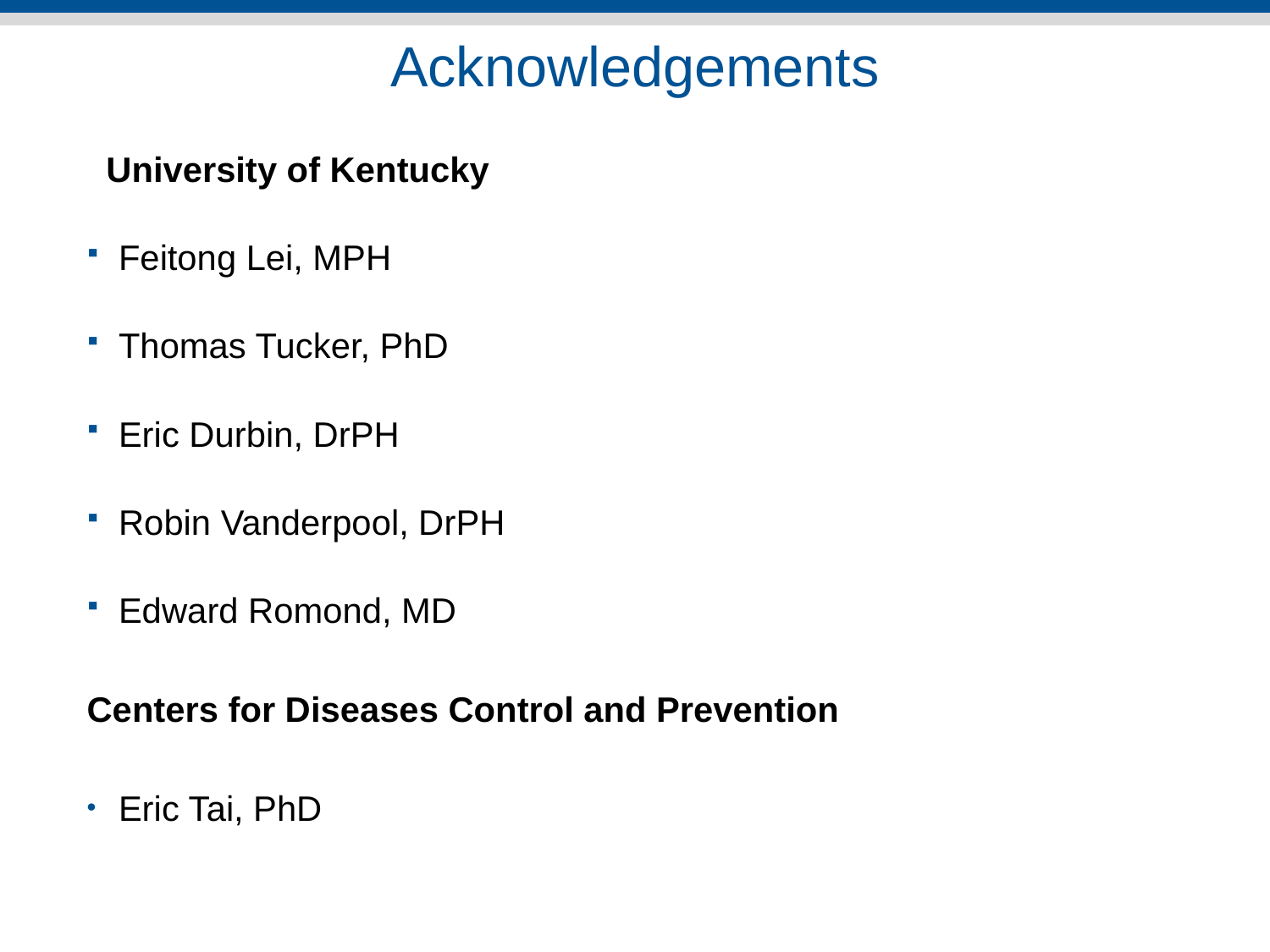

# Acknowledgements
  University of Kentucky
Feitong Lei, MPH
Thomas Tucker, PhD
Eric Durbin, DrPH
Robin Vanderpool, DrPH
Edward Romond, MD
Centers for Diseases Control and Prevention
Eric Tai, PhD